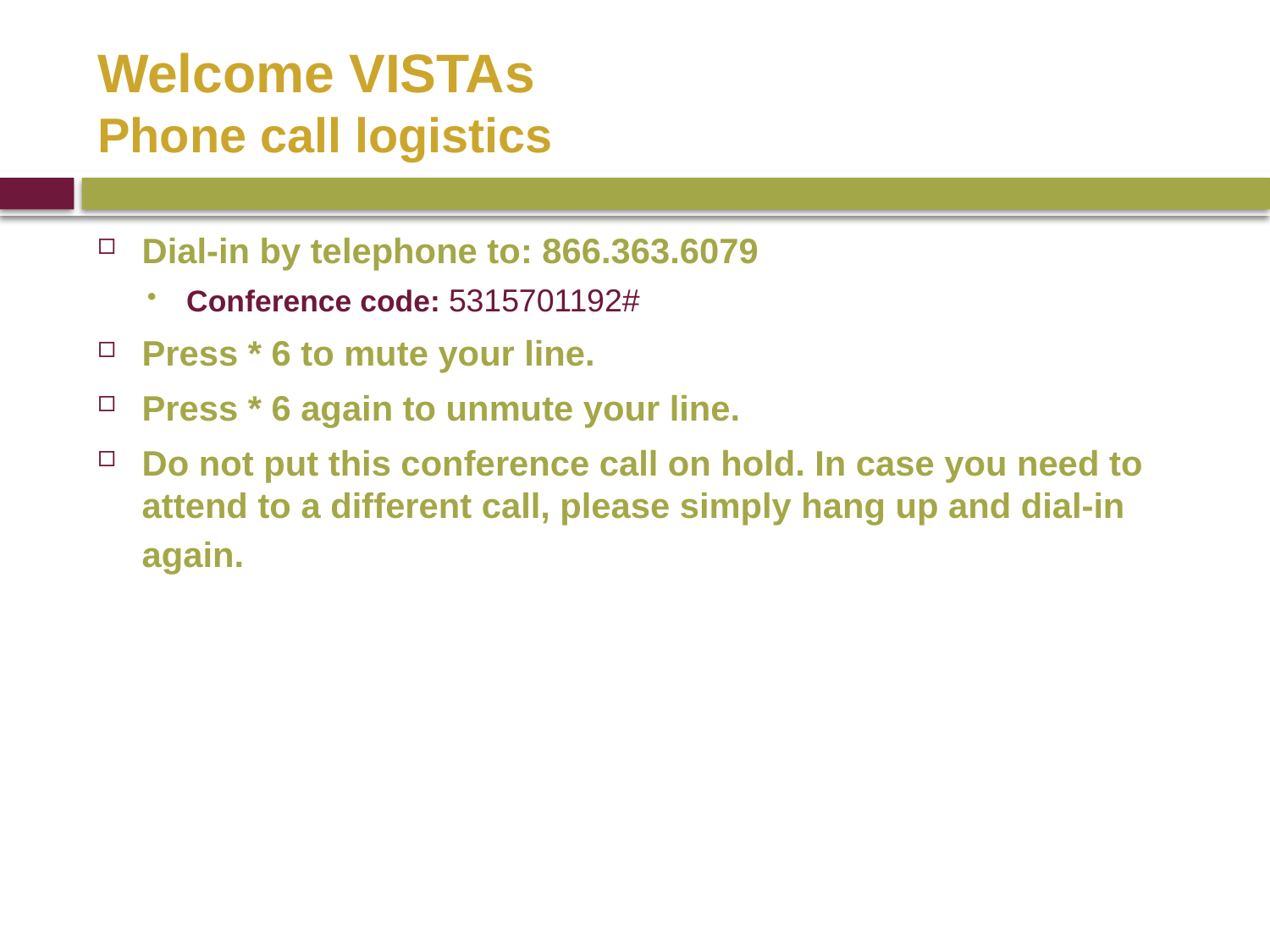

# Welcome VISTAs Phone call logistics
Dial-in by telephone to: 866.363.6079
Conference code: 5315701192#
Press * 6 to mute your line.
Press * 6 again to unmute your line.
Do not put this conference call on hold. In case you need to attend to a different call, please simply hang up and dial-in again.